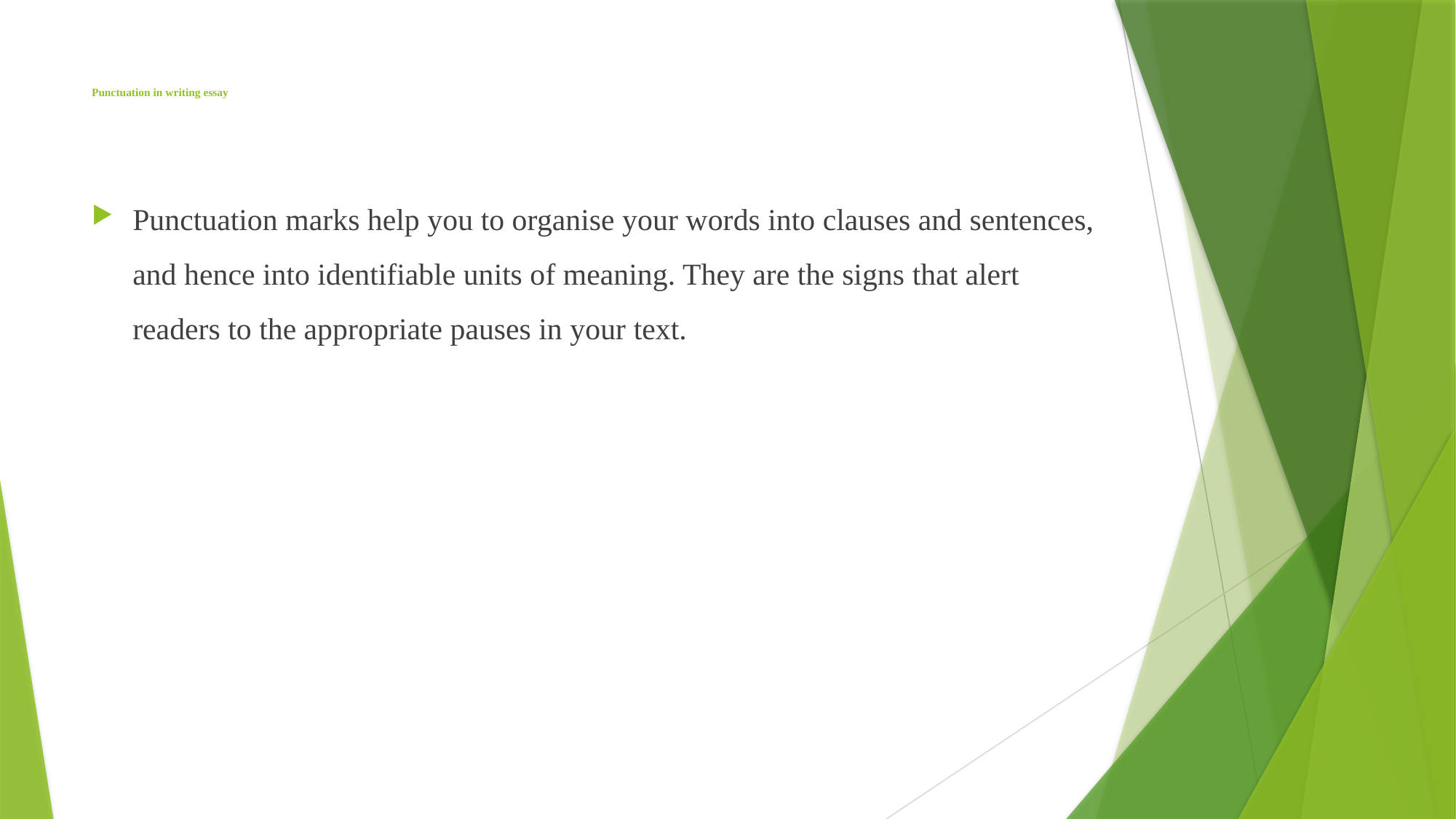

# Punctuation in writing essay
Punctuation marks help you to organise your words into clauses and sentences, and hence into identifiable units of meaning. They are the signs that alert readers to the appropriate pauses in your text.